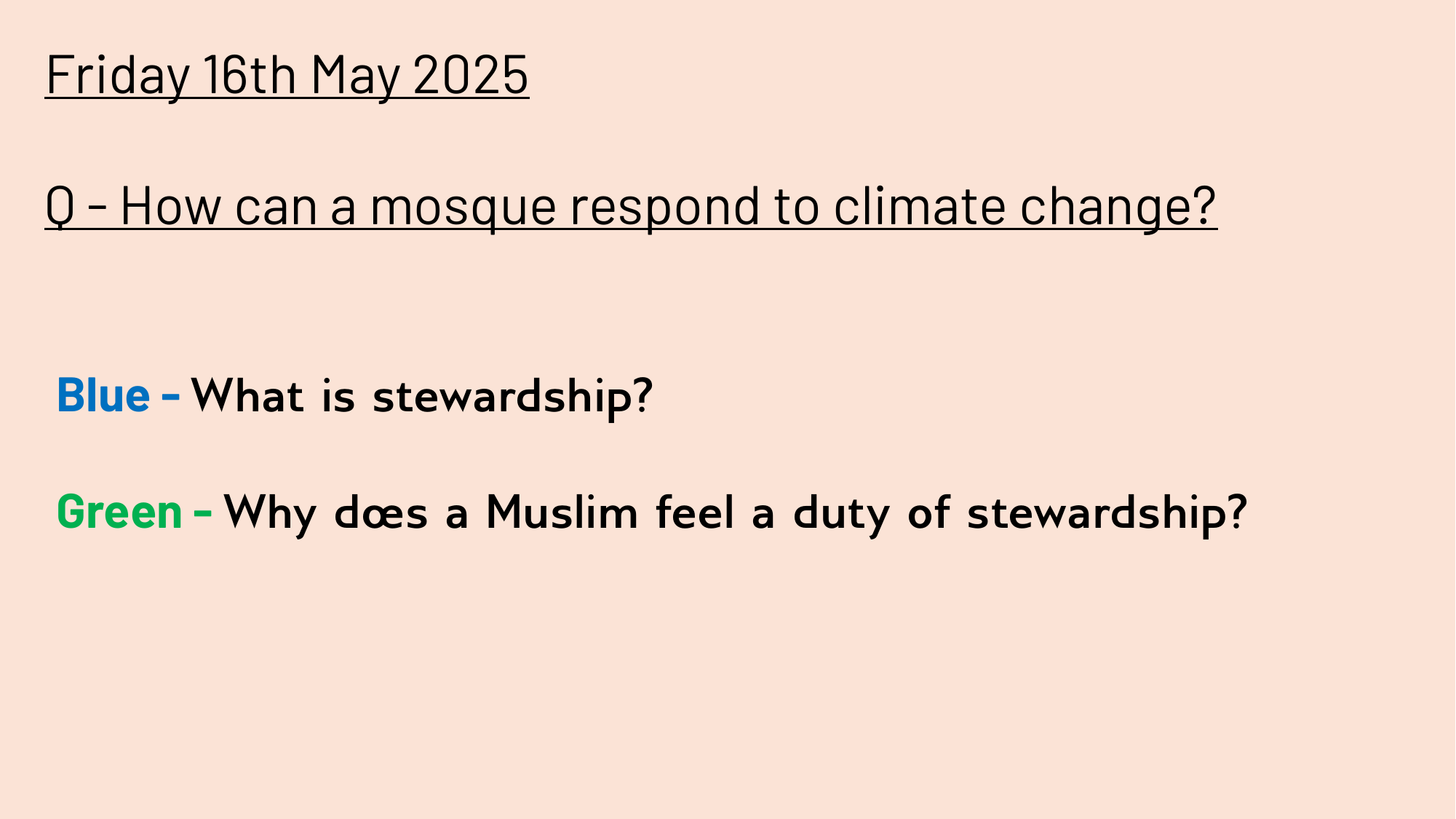

Friday 16th May 2025

Q - How can a mosque respond to climate change?
Blue - What is stewardship?

Green - Why does a Muslim feel a duty of stewardship?